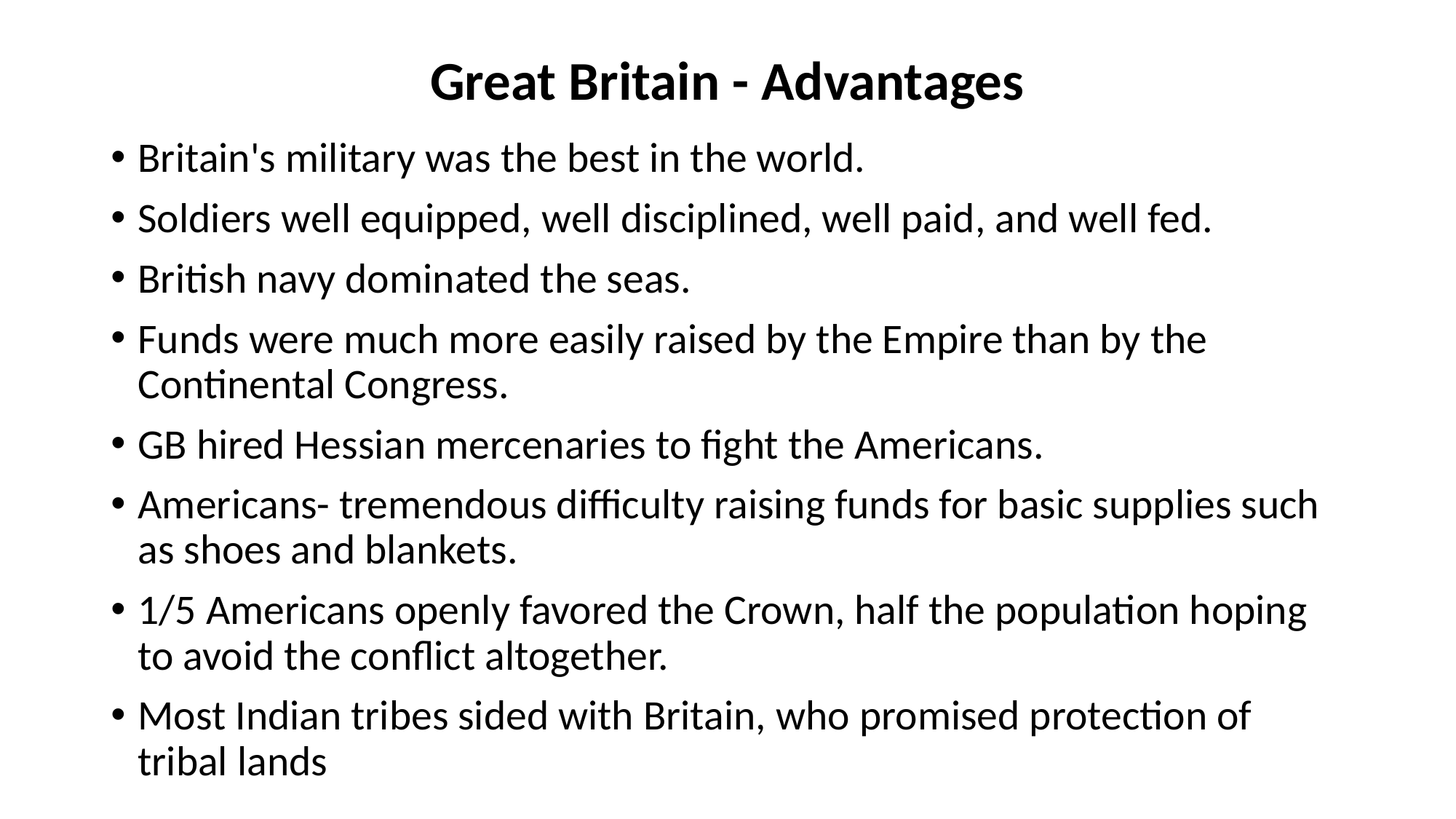

# Great Britain - Advantages
Britain's military was the best in the world.
Soldiers well equipped, well disciplined, well paid, and well fed.
British navy dominated the seas.
Funds were much more easily raised by the Empire than by the Continental Congress.
GB hired Hessian mercenaries to fight the Americans.
Americans- tremendous difficulty raising funds for basic supplies such as shoes and blankets.
1/5 Americans openly favored the Crown, half the population hoping to avoid the conflict altogether.
Most Indian tribes sided with Britain, who promised protection of tribal lands